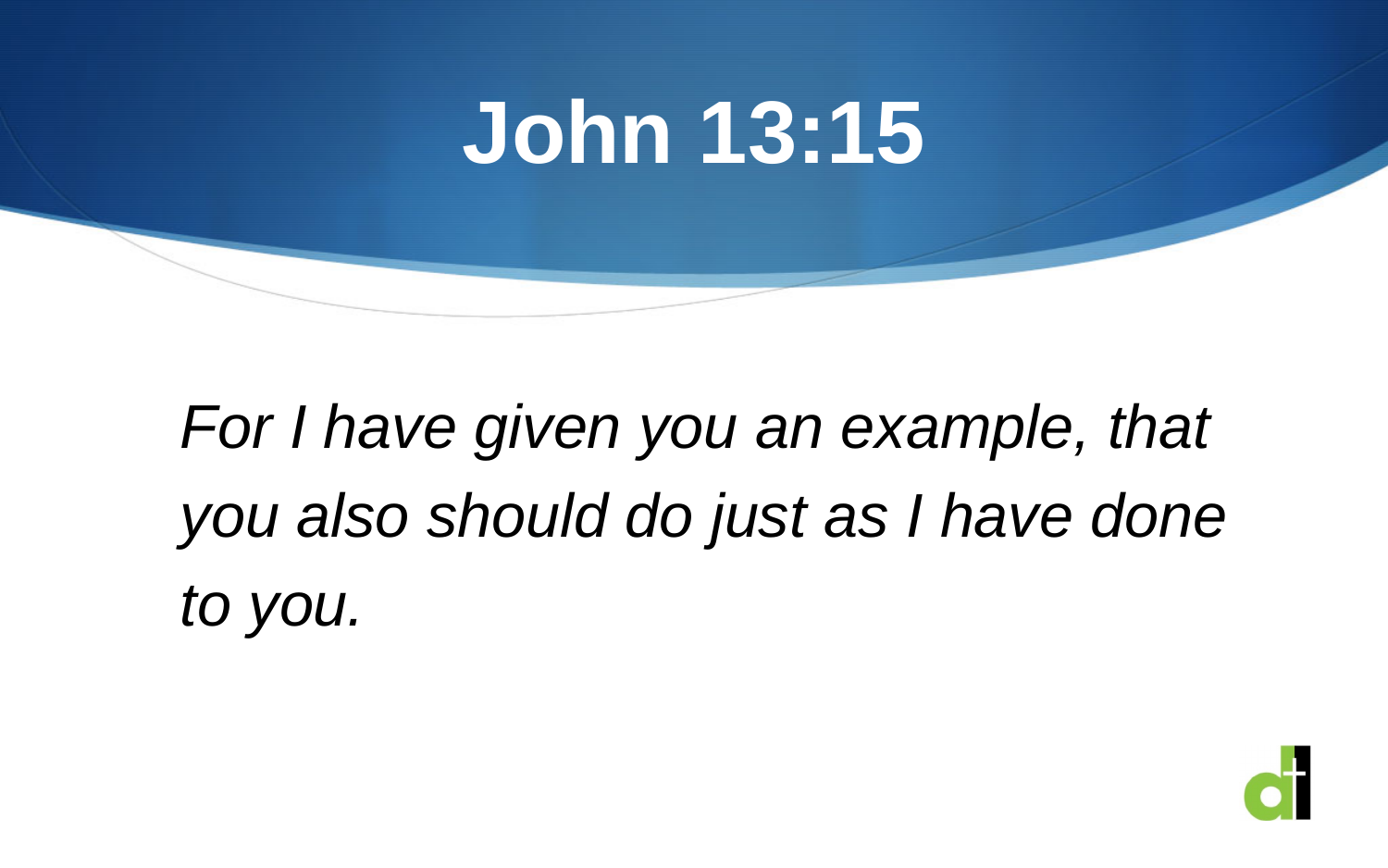

# John 13:15
For I have given you an example, that you also should do just as I have done to you.